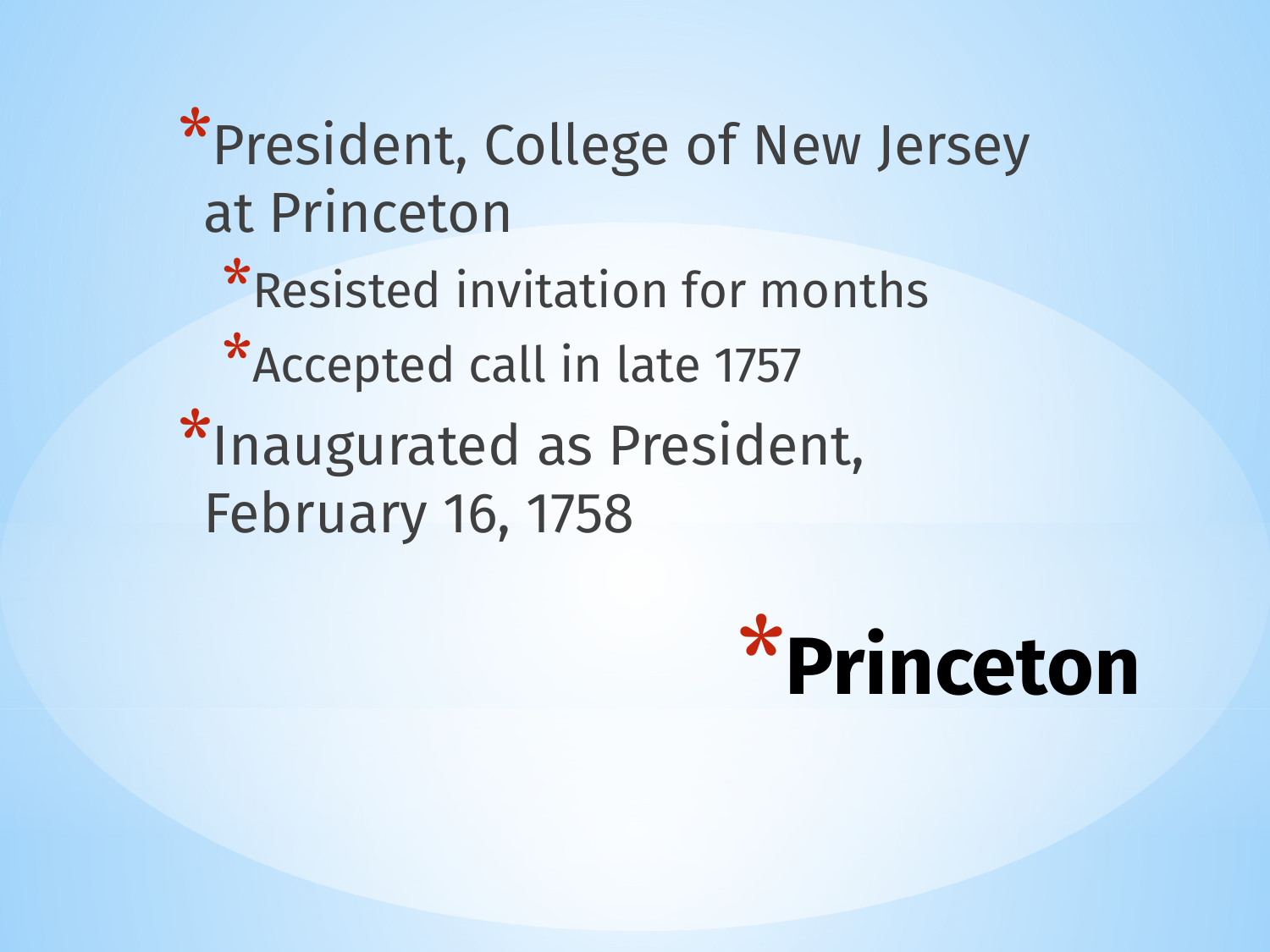

President, College of New Jersey at Princeton
Resisted invitation for months
Accepted call in late 1757
Inaugurated as President, February 16, 1758
# Princeton